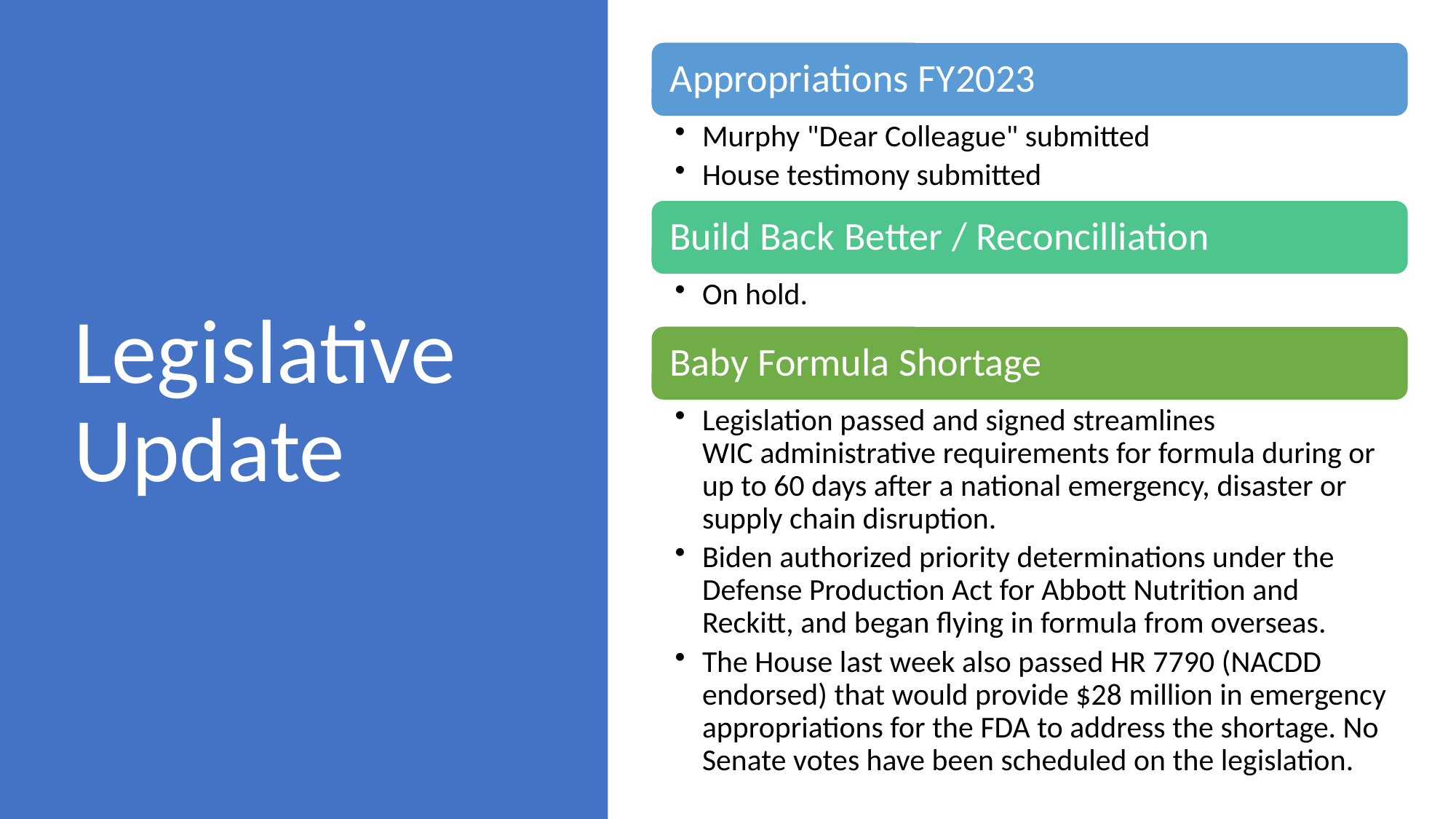

Appropriations FY2023
Murphy "Dear Colleague" submitted
House testimony submitted
Build Back Better / Reconcilliation
On hold.
Baby Formula Shortage
Legislation passed and signed streamlines WIC administrative requirements for formula during or up to 60 days after a national emergency, disaster or supply chain disruption.
Biden authorized priority determinations under the Defense Production Act for Abbott Nutrition and Reckitt, and began flying in formula from overseas.
The House last week also passed HR 7790 (NACDD endorsed) that would provide $28 million in emergency appropriations for the FDA to address the shortage. No Senate votes have been scheduled on the legislation.
# Legislative Update